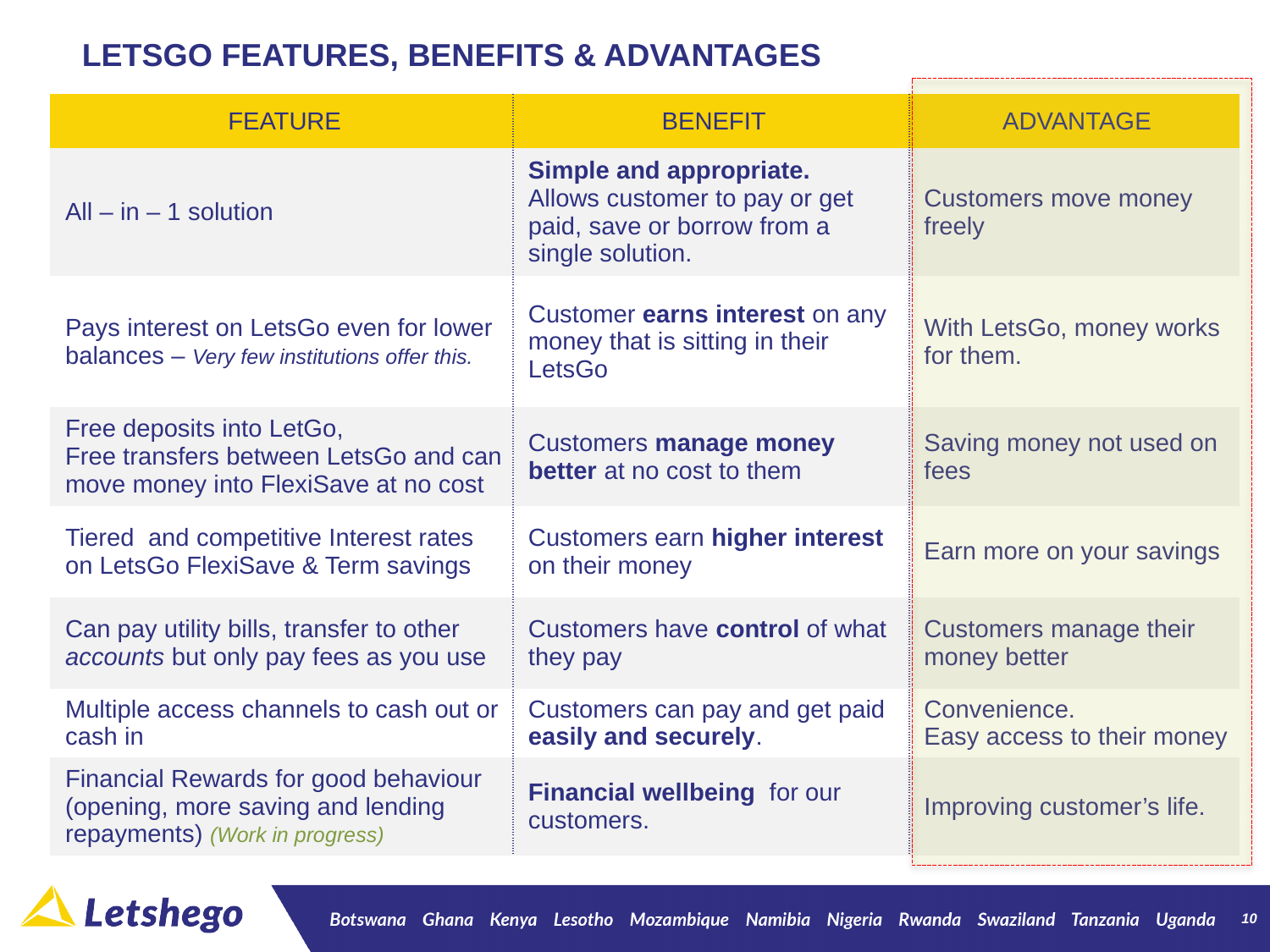

LETSGO FEATURES, BENEFITS & ADVANTAGES

| FEATURE | BENEFIT | ADVANTAGE |
| --- | --- | --- |
| All – in – 1 solution | Simple and appropriate. Allows customer to pay or get paid, save or borrow from a single solution. | Customers move money freely |
| Pays interest on LetsGo even for lower balances – Very few institutions offer this. | Customer earns interest on any money that is sitting in their LetsGo | With LetsGo, money works for them. |
| Free deposits into LetGo, Free transfers between LetsGo and can move money into FlexiSave at no cost | Customers manage money better at no cost to them | Saving money not used on fees |
| Tiered and competitive Interest rates on LetsGo FlexiSave & Term savings | Customers earn higher interest on their money | Earn more on your savings |
| Can pay utility bills, transfer to other accounts but only pay fees as you use | Customers have control of what they pay | Customers manage their money better |
| Multiple access channels to cash out or cash in | Customers can pay and get paid easily and securely. | Convenience. Easy access to their money |
| Financial Rewards for good behaviour (opening, more saving and lending repayments) (Work in progress) | Financial wellbeing for our customers. | Improving customer’s life. |
ACCESSIBLE
10